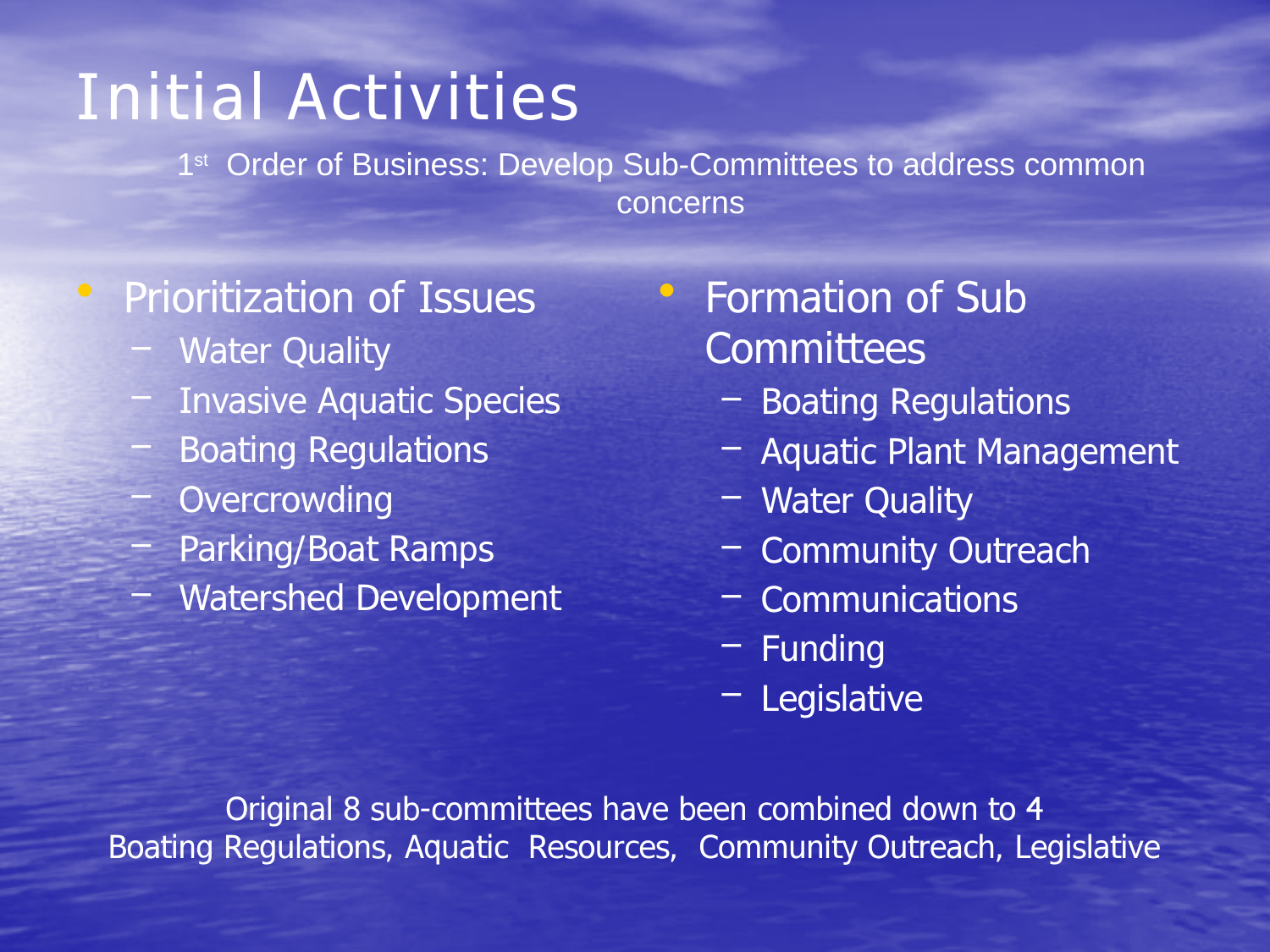

# Initial Activities
1st  Order of Business: Develop Sub-Committees to address common concerns
Prioritization of Issues
Water Quality
Invasive Aquatic Species
Boating Regulations
Overcrowding
Parking/Boat Ramps
Watershed Development

Formation of Sub Committees
Boating Regulations
Aquatic Plant Management
Water Quality
Community Outreach
Communications
Funding
Legislative

Original 8 sub-committees have been combined down to 4
Boating Regulations, Aquatic  Resources,  Community Outreach, Legislative